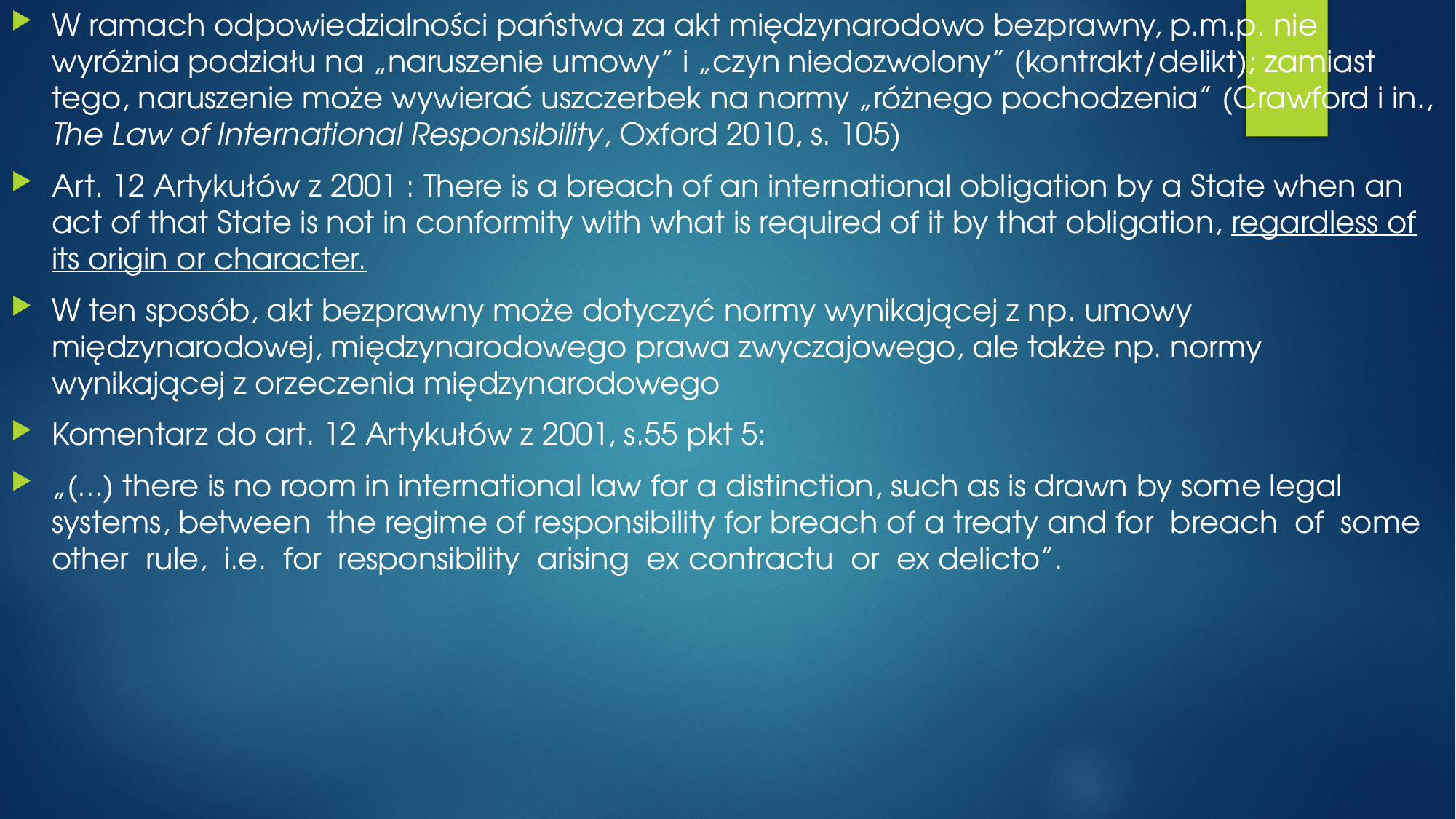

W ramach odpowiedzialności państwa za akt międzynarodowo bezprawny, p.m.p. nie wyróżnia podziału na „naruszenie umowy” i „czyn niedozwolony” (kontrakt/delikt); zamiast tego, naruszenie może wywierać uszczerbek na normy „różnego pochodzenia” (Crawford i in., The Law of International Responsibility, Oxford 2010, s. 105)
Art. 12 Artykułów z 2001 : There is a breach of an international obligation by a State when an act of that State is not in conformity with what is required of it by that obligation, regardless of its origin or character.
W ten sposób, akt bezprawny może dotyczyć normy wynikającej z np. umowy międzynarodowej, międzynarodowego prawa zwyczajowego, ale także np. normy wynikającej z orzeczenia międzynarodowego
Komentarz do art. 12 Artykułów z 2001, s.55 pkt 5:
„(…) there is no room in international law for a distinction, such as is drawn by some legal systems, between  the regime of responsibility for breach of a treaty and for  breach  of  some  other  rule,  i.e.  for  responsibility  arising  ex contractu  or  ex delicto”.